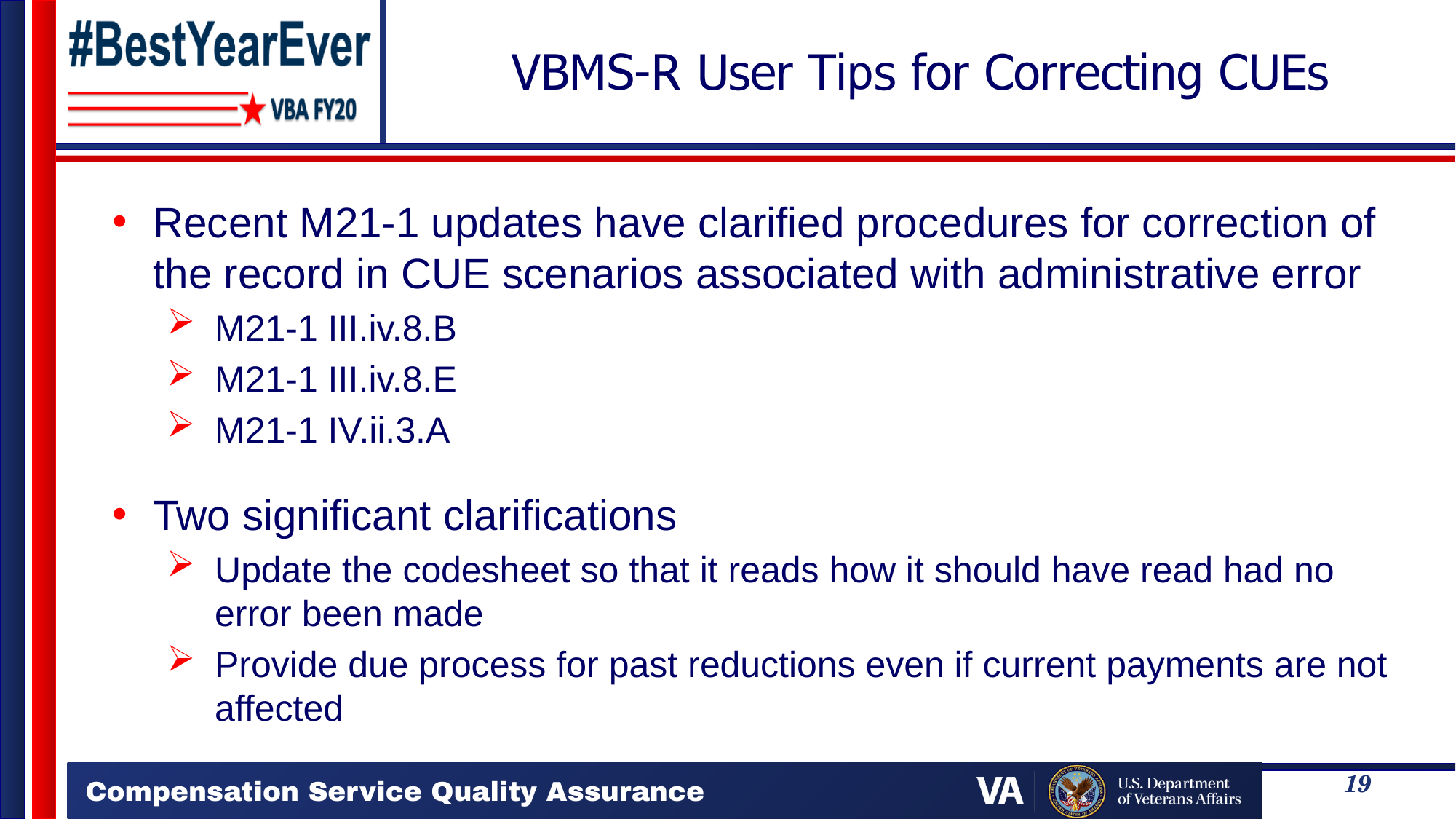

# VBMS-R User Tips for Correcting CUEs
Recent M21-1 updates have clarified procedures for correction of the record in CUE scenarios associated with administrative error
M21-1 III.iv.8.B
M21-1 III.iv.8.E
M21-1 IV.ii.3.A

Two significant clarifications
Update the codesheet so that it reads how it should have read had no error been made
Provide due process for past reductions even if current payments are not affected

19